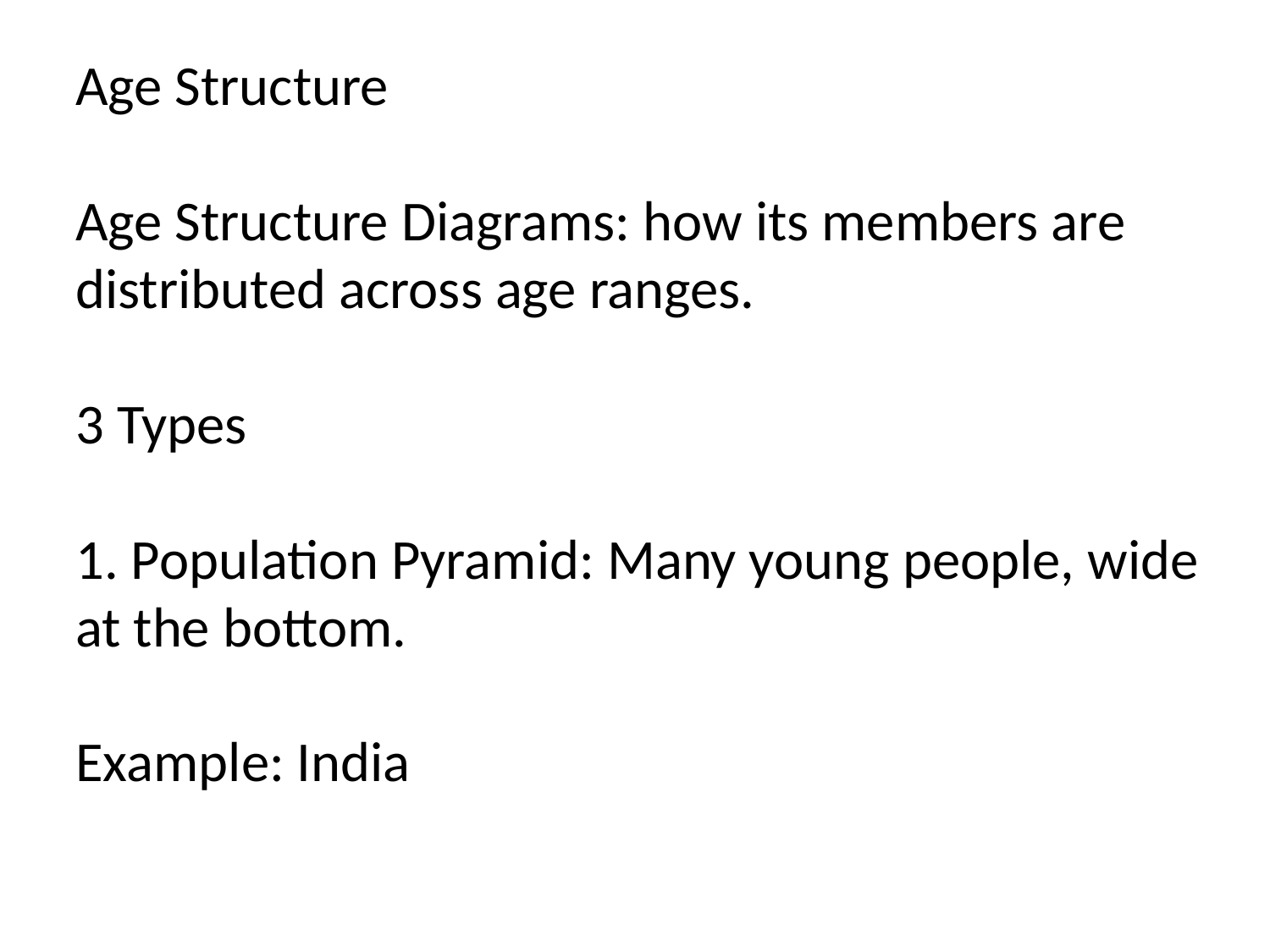

Age Structure

Age Structure Diagrams: how its members are distributed across age ranges.

3 Types

1. Population Pyramid: Many young people, wide at the bottom.

Example: India